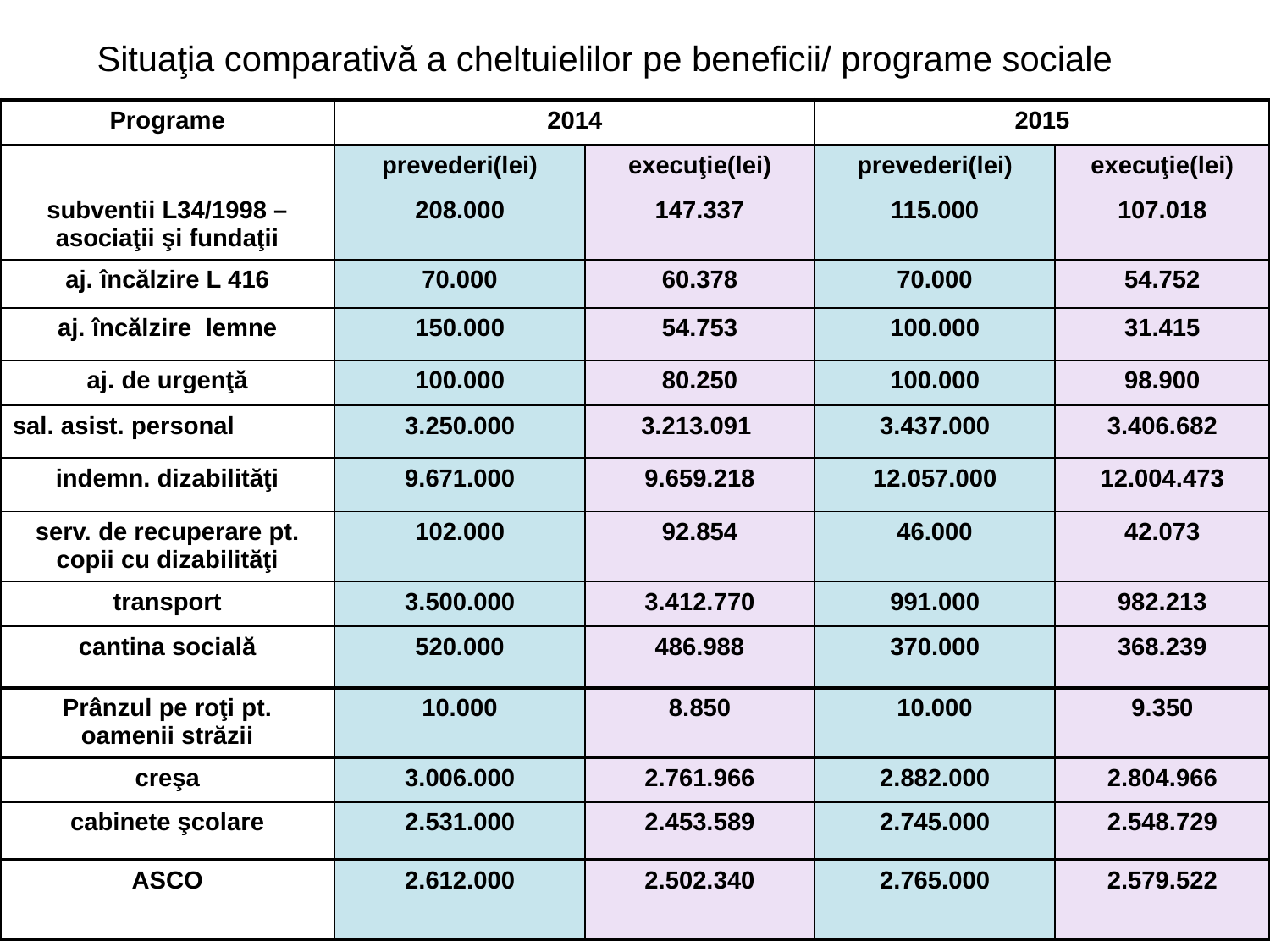

Situaţia comparativă a cheltuielilor pe beneficii/ programe sociale
| Programe | 2014 |  | 2015 |  |
| --- | --- | --- | --- | --- |
|  | prevederi(lei) | execuţie(lei) | prevederi(lei) | execuţie(lei) |
| subventii L34/1998 –asociaţii şi fundaţii | 208.000 | 147.337 | 115.000 | 107.018 |
| aj. încălzire L 416 | 70.000 | 60.378 | 70.000 | 54.752 |
| aj. încălzire lemne | 150.000 | 54.753 | 100.000 | 31.415 |
| aj. de urgenţă | 100.000 | 80.250 | 100.000 | 98.900 |
| sal. asist. personal | 3.250.000 | 3.213.091 | 3.437.000 | 3.406.682 |
| indemn. dizabilităţi | 9.671.000 | 9.659.218 | 12.057.000 | 12.004.473 |
| serv. de recuperare pt. copii cu dizabilităţi | 102.000 | 92.854 | 46.000 | 42.073 |
| transport | 3.500.000 | 3.412.770 | 991.000 | 982.213 |
| cantina socială | 520.000 | 486.988 | 370.000 | 368.239 |
| Prânzul pe roţi pt. oamenii străzii | 10.000 | 8.850 | 10.000 | 9.350 |
| creşa | 3.006.000 | 2.761.966 | 2.882.000 | 2.804.966 |
| cabinete şcolare | 2.531.000 | 2.453.589 | 2.745.000 | 2.548.729 |
| ASCO | 2.612.000 | 2.502.340 | 2.765.000 | 2.579.522 |